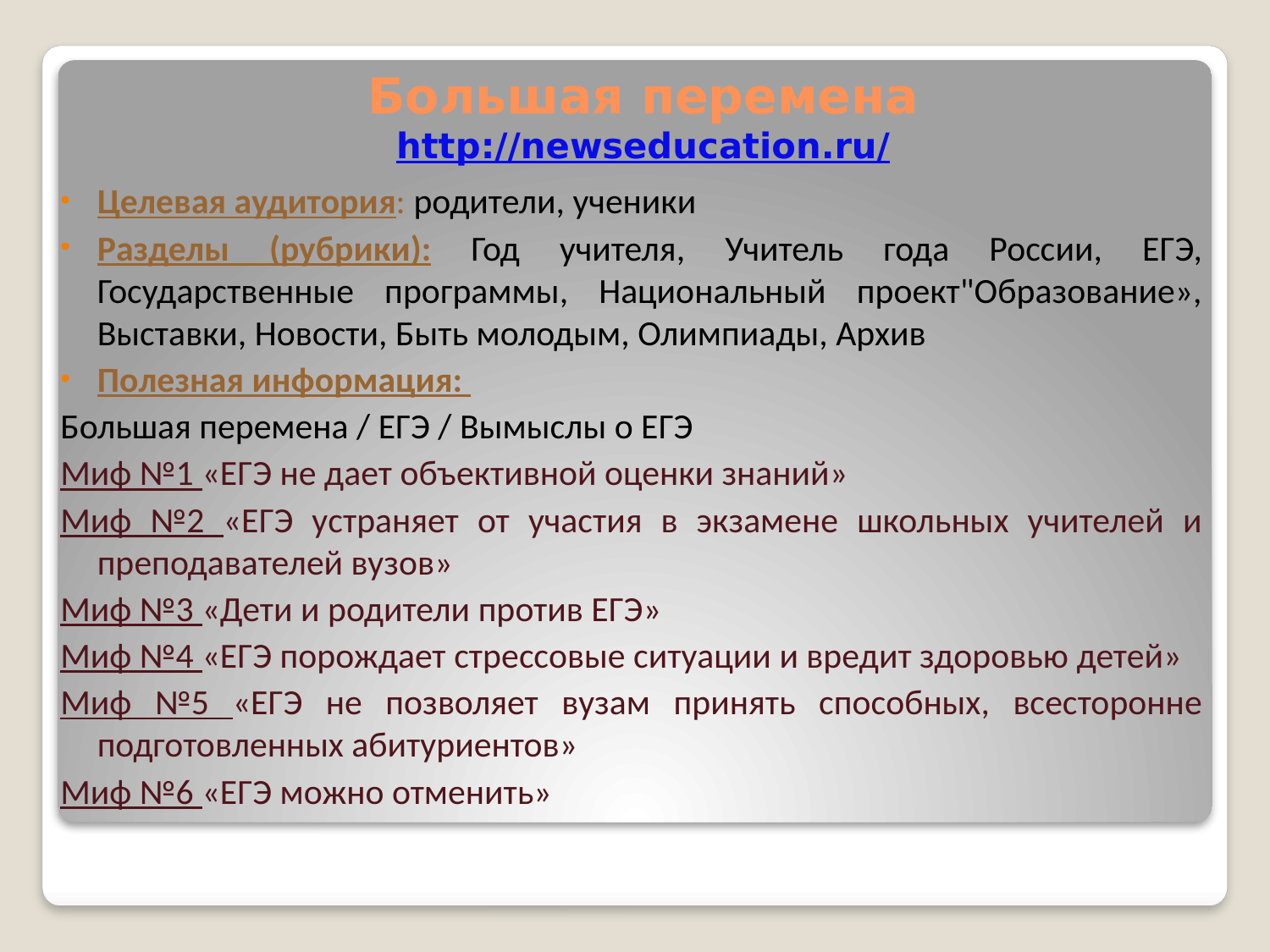

# Большая перемена http://newseducation.ru/
Целевая аудитория: родители, ученики
Разделы (рубрики): Год учителя, Учитель года России, ЕГЭ, Государственные программы, Национальный проект"Образование», Выставки, Новости, Быть молодым, Олимпиады, Архив
Полезная информация:
Большая перемена / ЕГЭ / Вымыслы о ЕГЭ
Миф №1 «ЕГЭ не дает объективной оценки знаний»
Миф №2 «ЕГЭ устраняет от участия в экзамене школьных учителей и преподавателей вузов»
Миф №3 «Дети и родители против ЕГЭ»
Миф №4 «ЕГЭ порождает стрессовые ситуации и вредит здоровью детей»
Миф №5 «ЕГЭ не позволяет вузам принять способных, всесторонне подготовленных абитуриентов»
Миф №6 «ЕГЭ можно отменить»